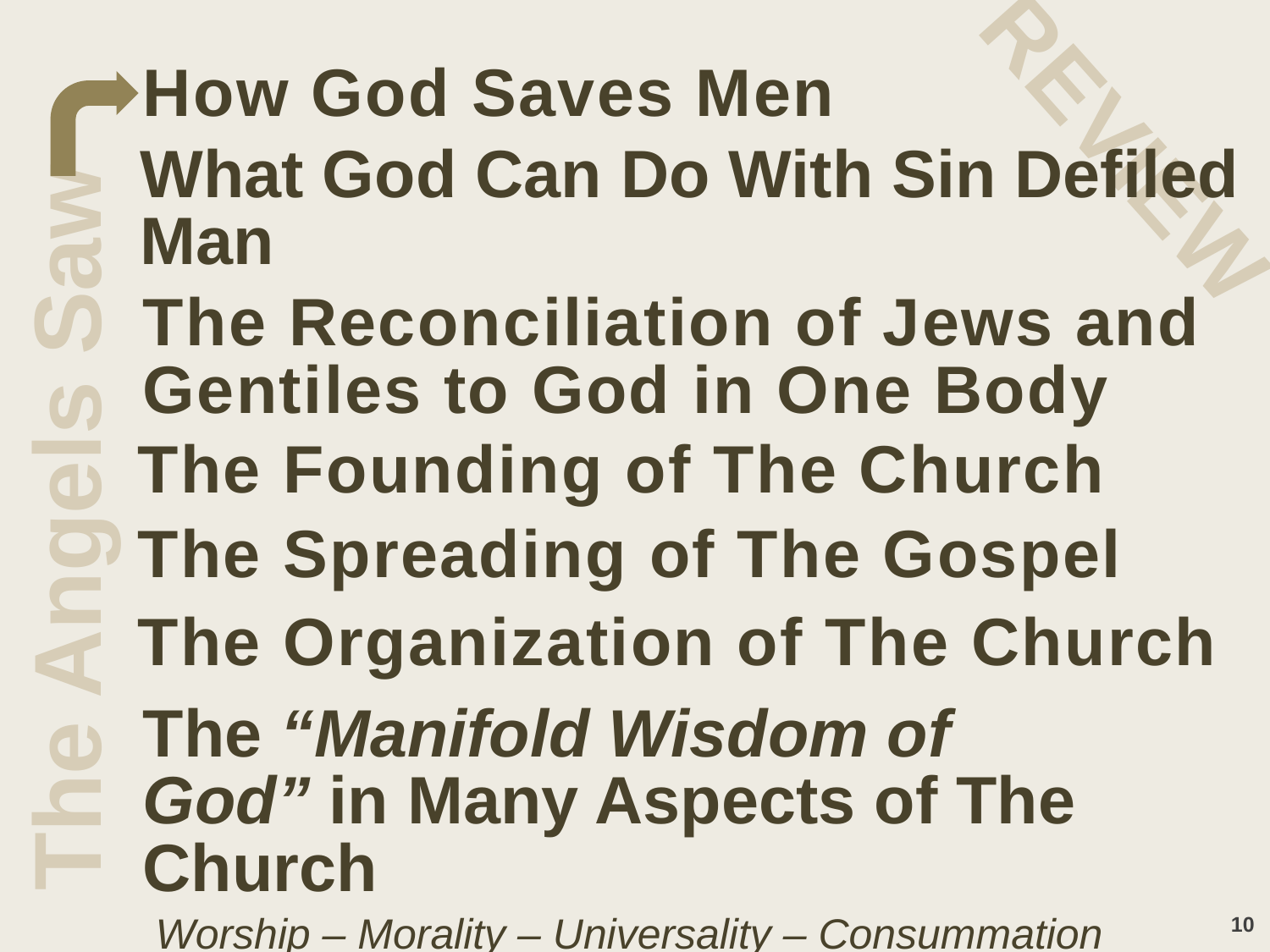

How God Saves Men

REVIEW
What God Can Do With Sin Defiled Man
The Reconciliation of Jews and Gentiles to God in One Body
The Founding of The Church
The Angels Saw
The Spreading of The Gospel
The Organization of The Church
The “Manifold Wisdom of God” in Many Aspects of The Church
Worship – Morality – Universality – Consummation
10